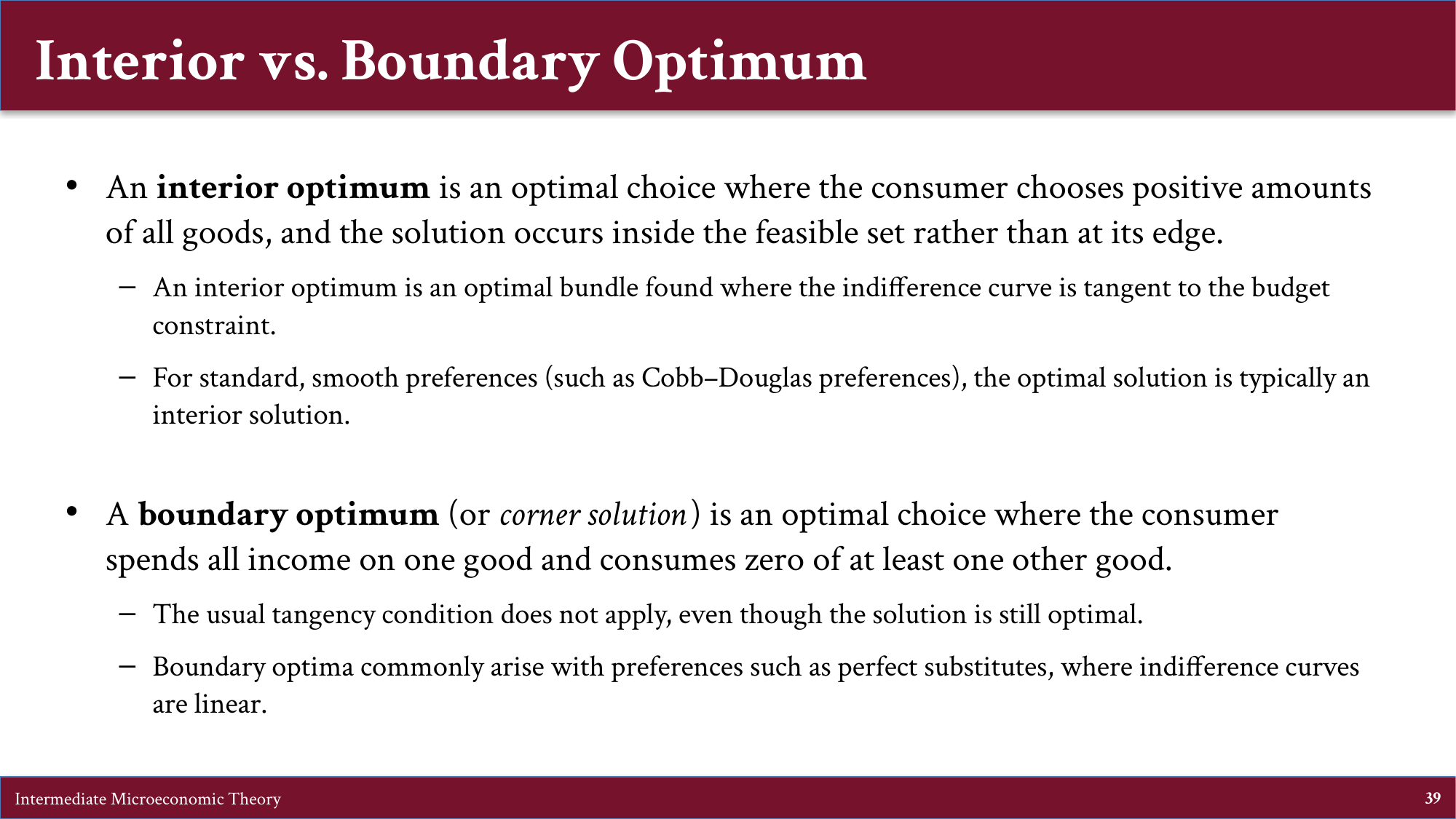

# Interior vs. Boundary Optimum
An interior optimum is an optimal choice where the consumer chooses positive amounts of all goods, and the solution occurs inside the feasible set rather than at its edge.
An interior optimum is an optimal bundle found where the indifference curve is tangent to the budget constraint.
For standard, smooth preferences (such as Cobb–Douglas preferences), the optimal solution is typically an interior solution.

A boundary optimum (or corner solution ) is an optimal choice where the consumer spends all income on one good and consumes zero of at least one other good.
The usual tangency condition does not apply, even though the solution is still optimal.
Boundary optima commonly arise with preferences such as perfect substitutes, where indifference curves are linear.

 Intermediate Microeconomic Theory
39